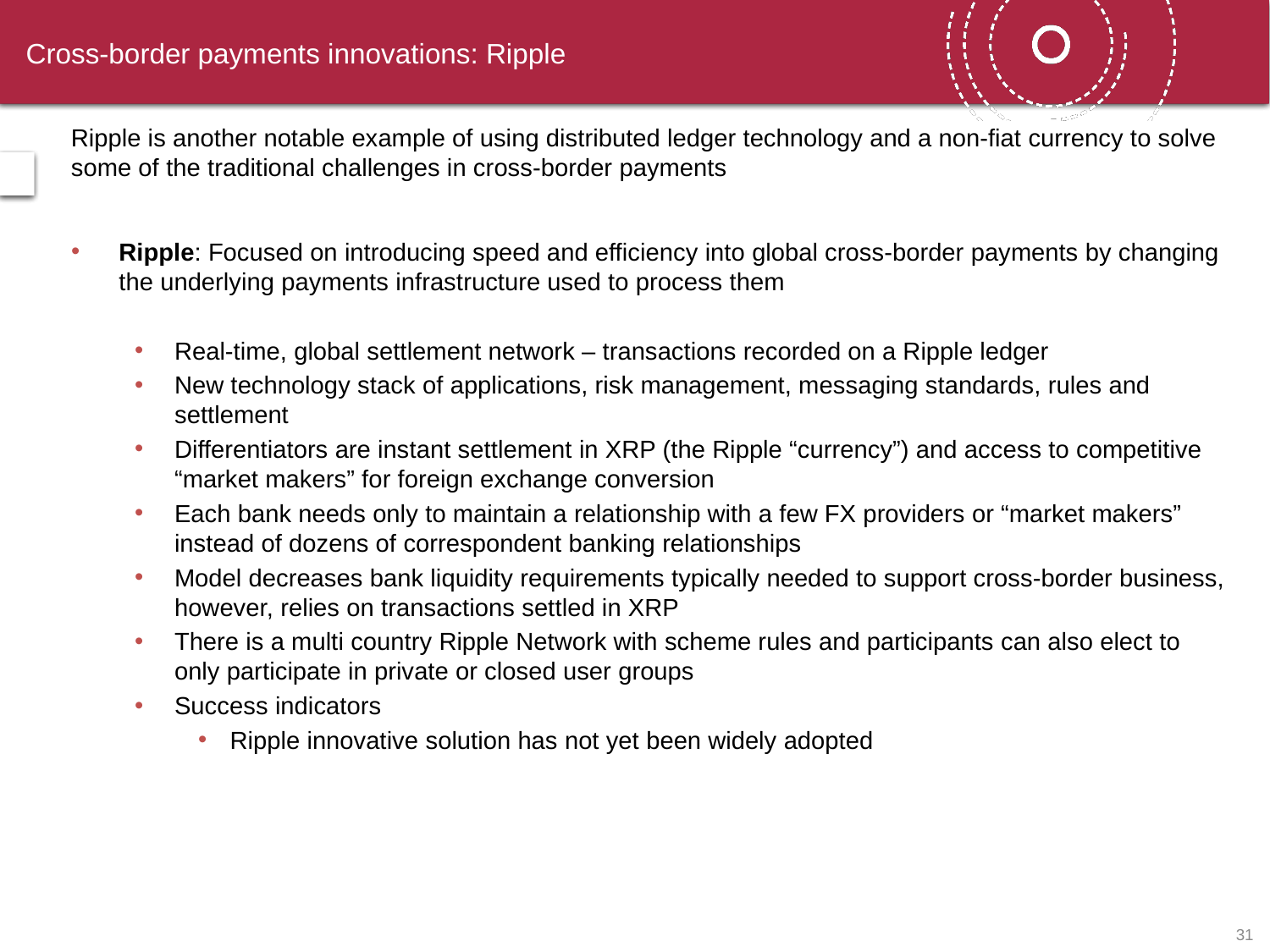

# Cross-border payments innovations: Ripple
Ripple is another notable example of using distributed ledger technology and a non-fiat currency to solve some of the traditional challenges in cross-border payments

Ripple: Focused on introducing speed and efficiency into global cross-border payments by changing the underlying payments infrastructure used to process them

Real-time, global settlement network – transactions recorded on a Ripple ledger
New technology stack of applications, risk management, messaging standards, rules and settlement
Differentiators are instant settlement in XRP (the Ripple “currency”) and access to competitive “market makers” for foreign exchange conversion
Each bank needs only to maintain a relationship with a few FX providers or “market makers” instead of dozens of correspondent banking relationships
Model decreases bank liquidity requirements typically needed to support cross-border business, however, relies on transactions settled in XRP
There is a multi country Ripple Network with scheme rules and participants can also elect to only participate in private or closed user groups
Success indicators
Ripple innovative solution has not yet been widely adopted

31